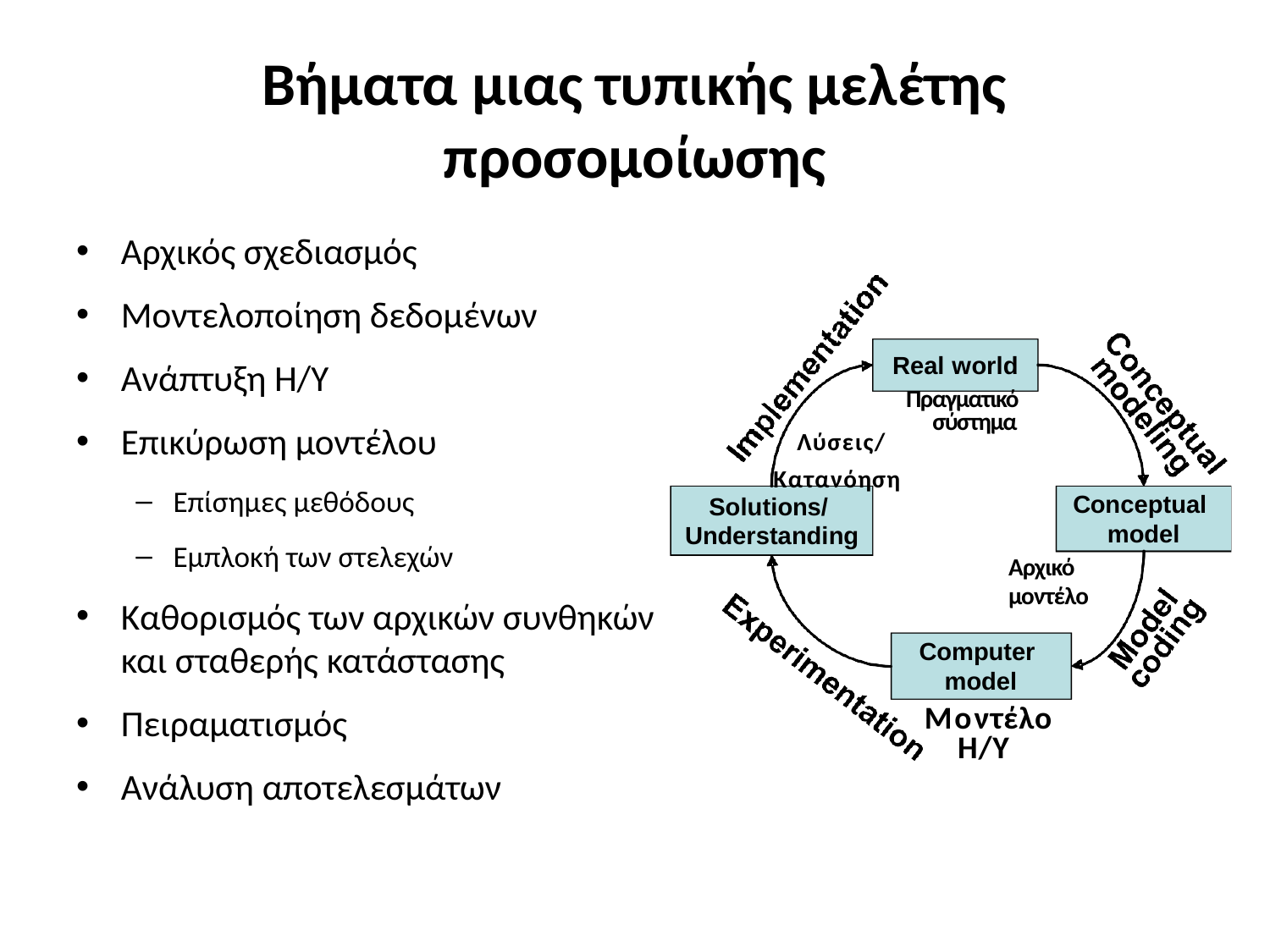

# Βήματα μιας τυπικής μελέτης προσομοίωσης
Αρχικός σχεδιασμός
Μοντελοποίηση δεδομένων
Ανάπτυξη Η/Υ
Επικύρωση μοντέλου
Επίσημες μεθόδους
Εμπλοκή των στελεχών
Καθορισμός των αρχικών συνθηκών και σταθερής κατάστασης
Πειραματισμός
Ανάλυση αποτελεσμάτων

Real world
Πραγματικό σύστημα
Λύσεις/
Κατανόηση
Solutions/ Understanding
Conceptual model
Αρχικό μοντέλο
Computer model
Μοντέλο  Η/Υ